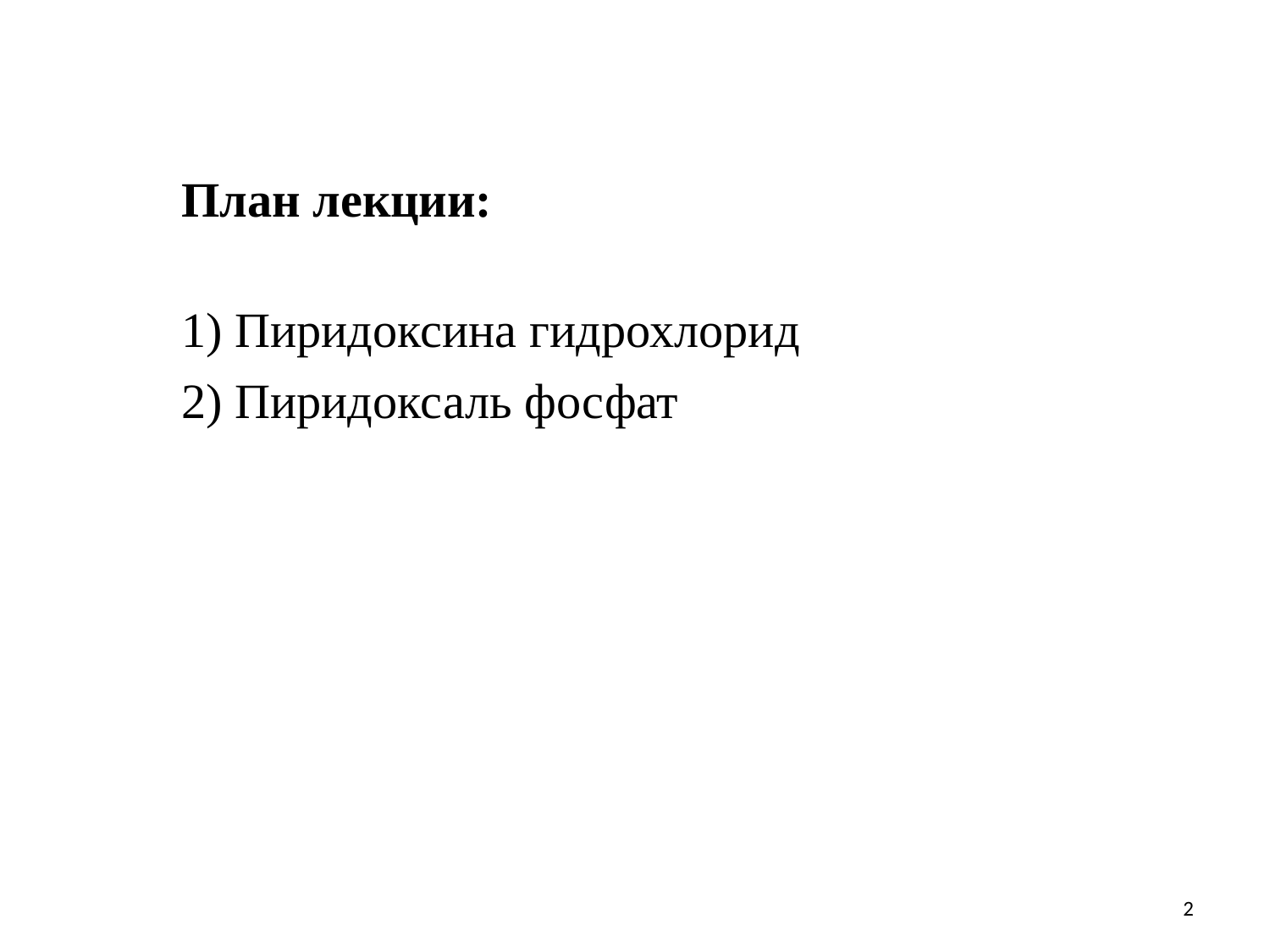

План лекции:

1) Пиридоксина гидрохлорид
2) Пиридоксаль фосфат

2